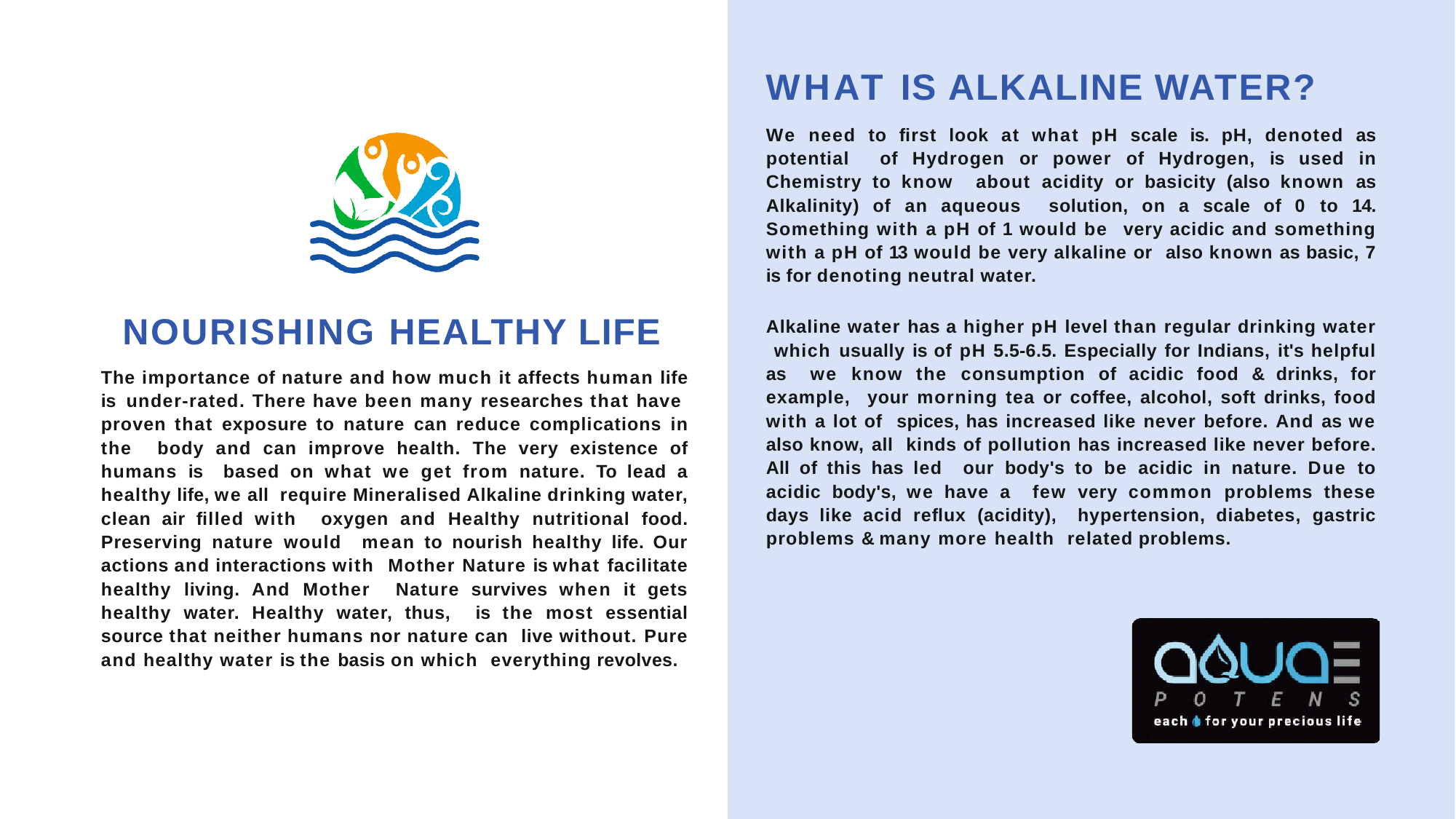

# WHAT IS ALKALINE WATER?
We need to ﬁrst look at what pH scale is. pH, denoted as potential  of Hydrogen or power of Hydrogen, is used in Chemistry to know  about acidity or basicity (also known as Alkalinity) of an aqueous  solution, on a scale of 0 to 14. Something with a pH of 1 would be  very acidic and something with a pH of 13 would be very alkaline or  also known as basic, 7 is for denoting neutral water.

Alkaline water has a higher pH level than regular drinking water  which usually is of pH 5.5-6.5. Especially for Indians, it's helpful as  we know the consumption of acidic food & drinks, for example,  your morning tea or coffee, alcohol, soft drinks, food with a lot of  spices, has increased like never before. And as we also know, all  kinds of pollution has increased like never before. All of this has led  our body's to be acidic in nature. Due to acidic body's, we have a  few very common problems these days like acid reﬂux (acidity),  hypertension, diabetes, gastric problems & many more health  related problems.
NOURISHING HEALTHY LIFE
The importance of nature and how much it affects human life is  under-rated. There have been many researches that have  proven that exposure to nature can reduce complications in the  body and can improve health. The very existence of humans is  based on what we get from nature. To lead a healthy life, we all  require Mineralised Alkaline drinking water, clean air ﬁlled with  oxygen and Healthy nutritional food. Preserving nature would  mean to nourish healthy life. Our actions and interactions with  Mother Nature is what facilitate healthy living. And Mother  Nature survives when it gets healthy water. Healthy water, thus,  is the most essential source that neither humans nor nature can  live without. Pure and healthy water is the basis on which  everything revolves.